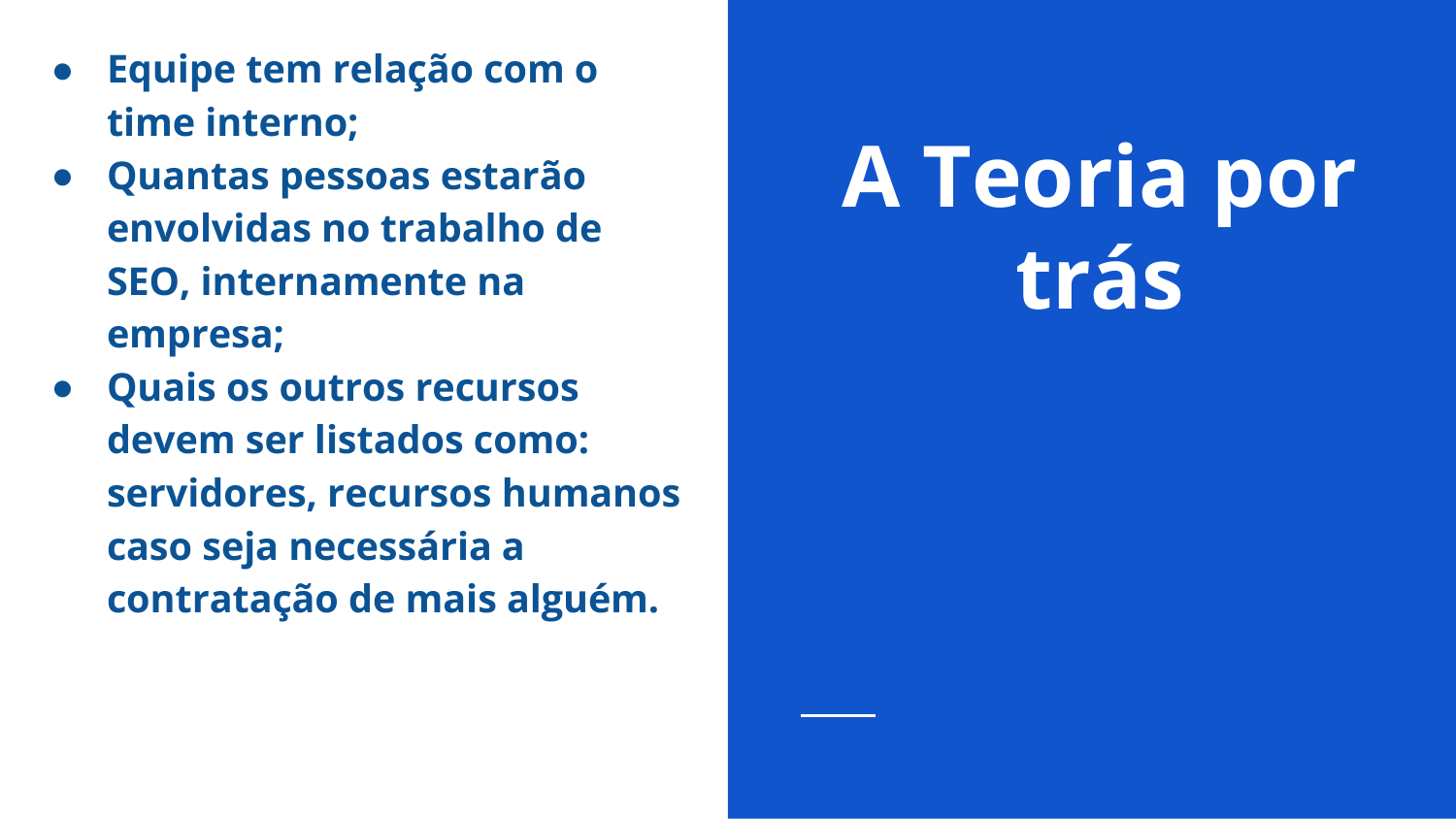

Equipe tem relação com o time interno;
Quantas pessoas estarão envolvidas no trabalho de SEO, internamente na empresa;
Quais os outros recursos devem ser listados como: servidores, recursos humanos caso seja necessária a contratação de mais alguém.
# A Teoria por trás